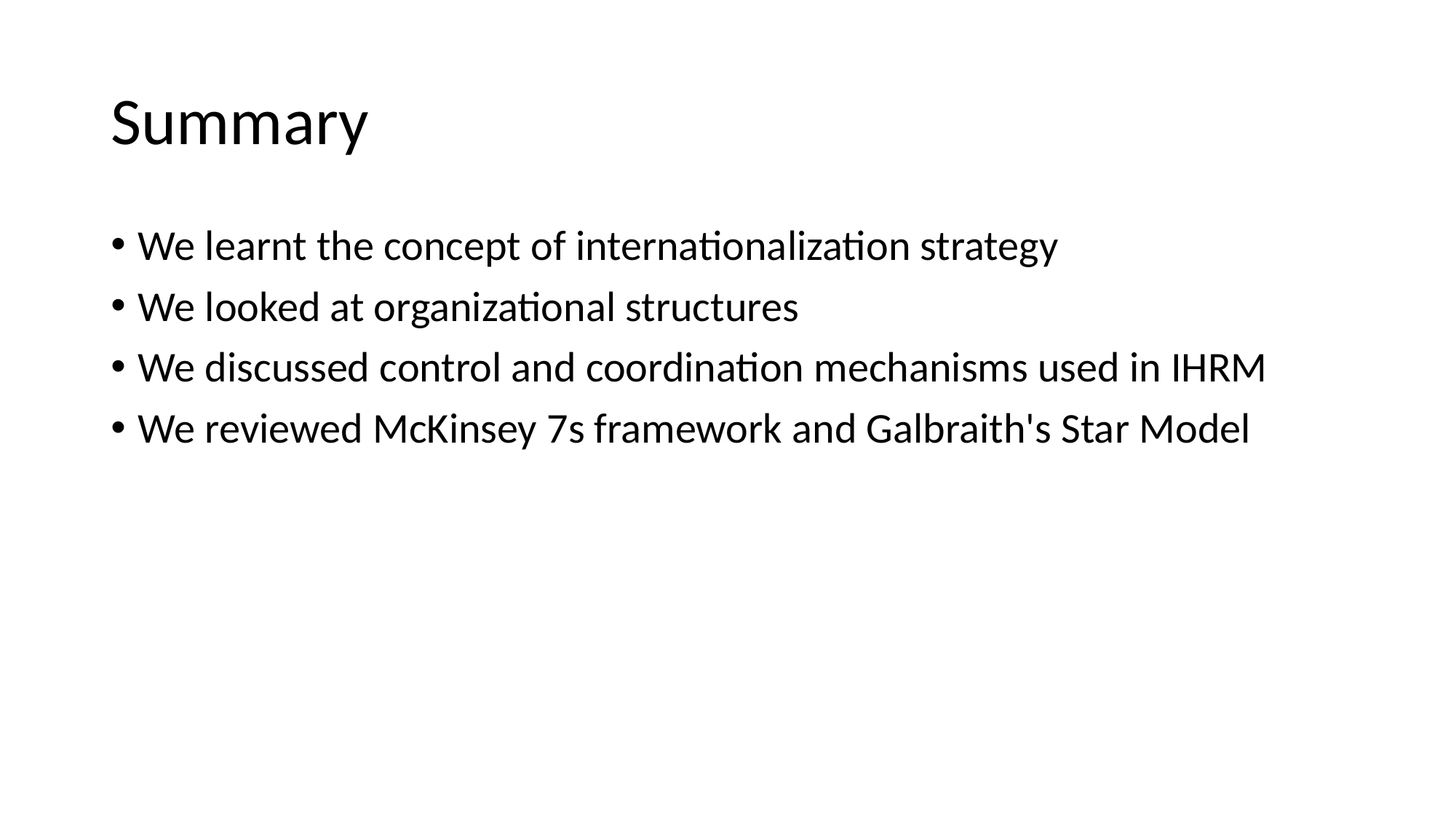

# Summary
We learnt the concept of internationalization strategy
We looked at organizational structures
We discussed control and coordination mechanisms used in IHRM
We reviewed McKinsey 7s framework and Galbraith's Star Model